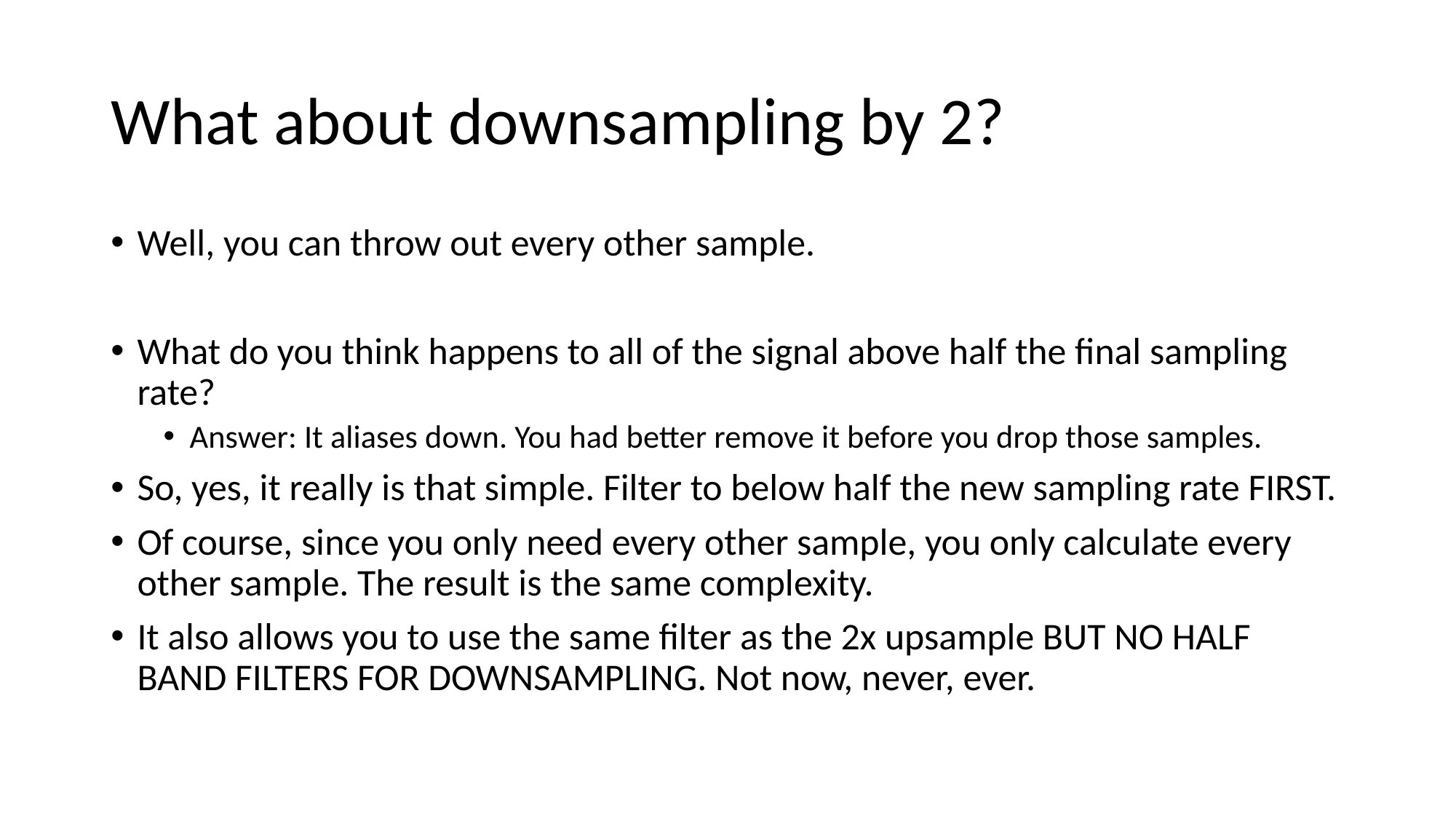

# What about downsampling by 2?
Well, you can throw out every other sample.

What do you think happens to all of the signal above half the final sampling rate?
Answer: It aliases down. You had better remove it before you drop those samples.
So, yes, it really is that simple. Filter to below half the new sampling rate FIRST.
Of course, since you only need every other sample, you only calculate every other sample. The result is the same complexity.
It also allows you to use the same filter as the 2x upsample BUT NO HALF BAND FILTERS FOR DOWNSAMPLING. Not now, never, ever.